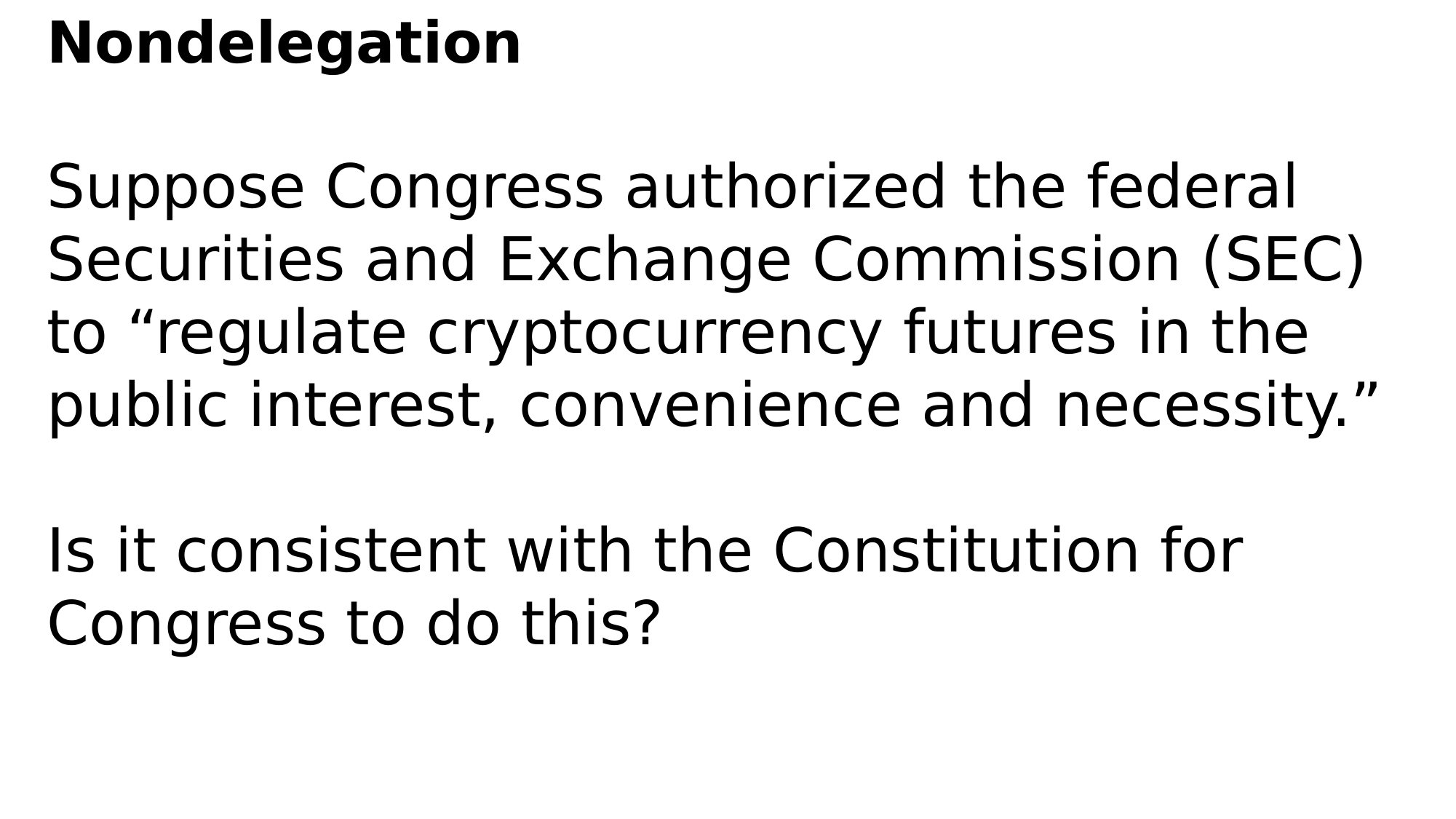

Nondelegation

Suppose Congress authorized the federal Securities and Exchange Commission (SEC) to “regulate cryptocurrency futures in the public interest, convenience and necessity.”

Is it consistent with the Constitution for Congress to do this?